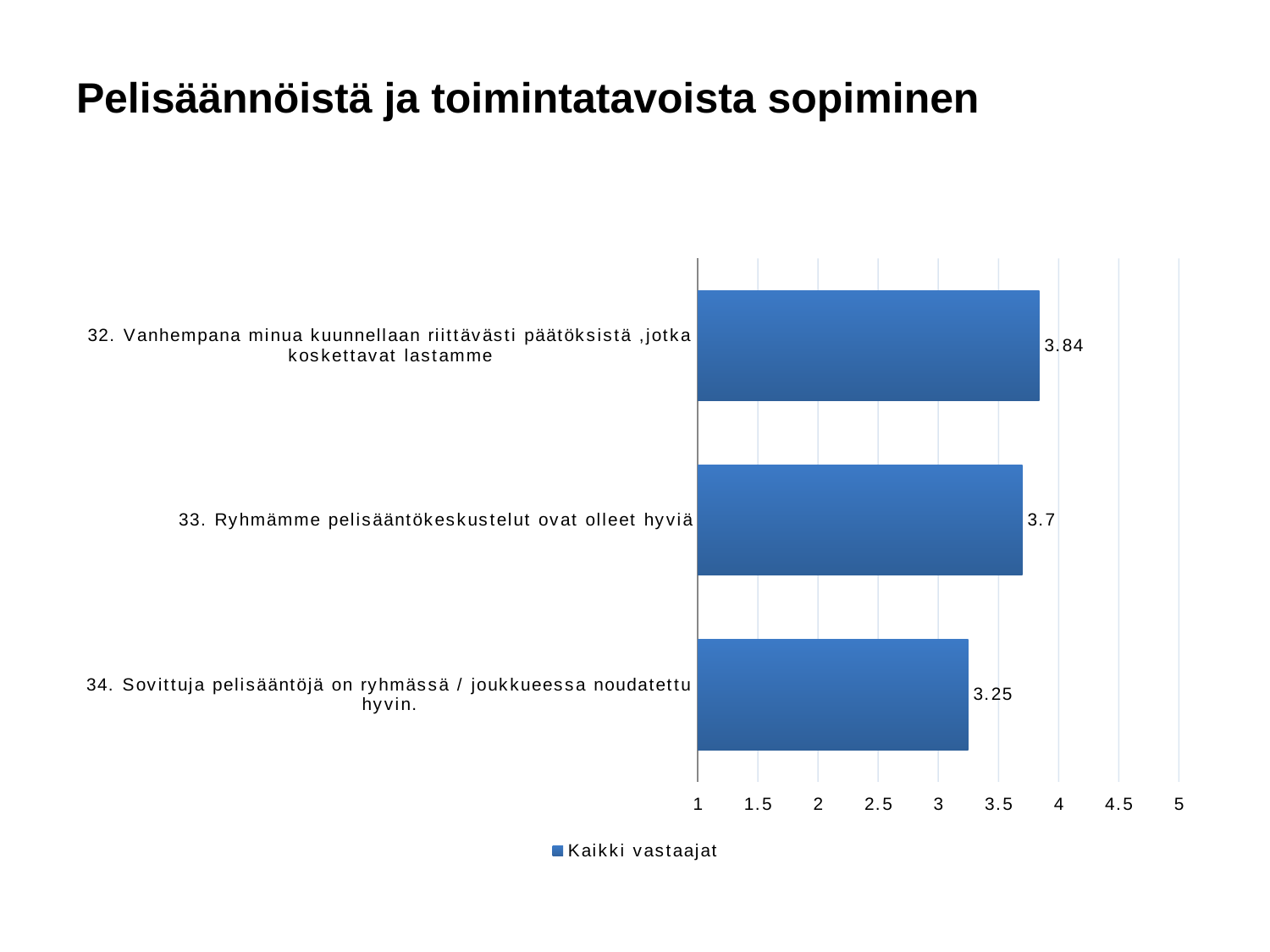

# Pelisäännöistä ja toimintatavoista sopiminen

### Chart

| Category | Kaikki vastaajat |
|---|---|
| 32. Vanhempana minua kuunnellaan riittävästi päätöksistä ,jotka koskettavat lastamme | 3.84 |
| 33. Ryhmämme pelisääntökeskustelut ovat olleet hyviä | 3.7 |
| 34. Sovittuja pelisääntöjä on ryhmässä / joukkueessa noudatettu hyvin. | 3.25 |